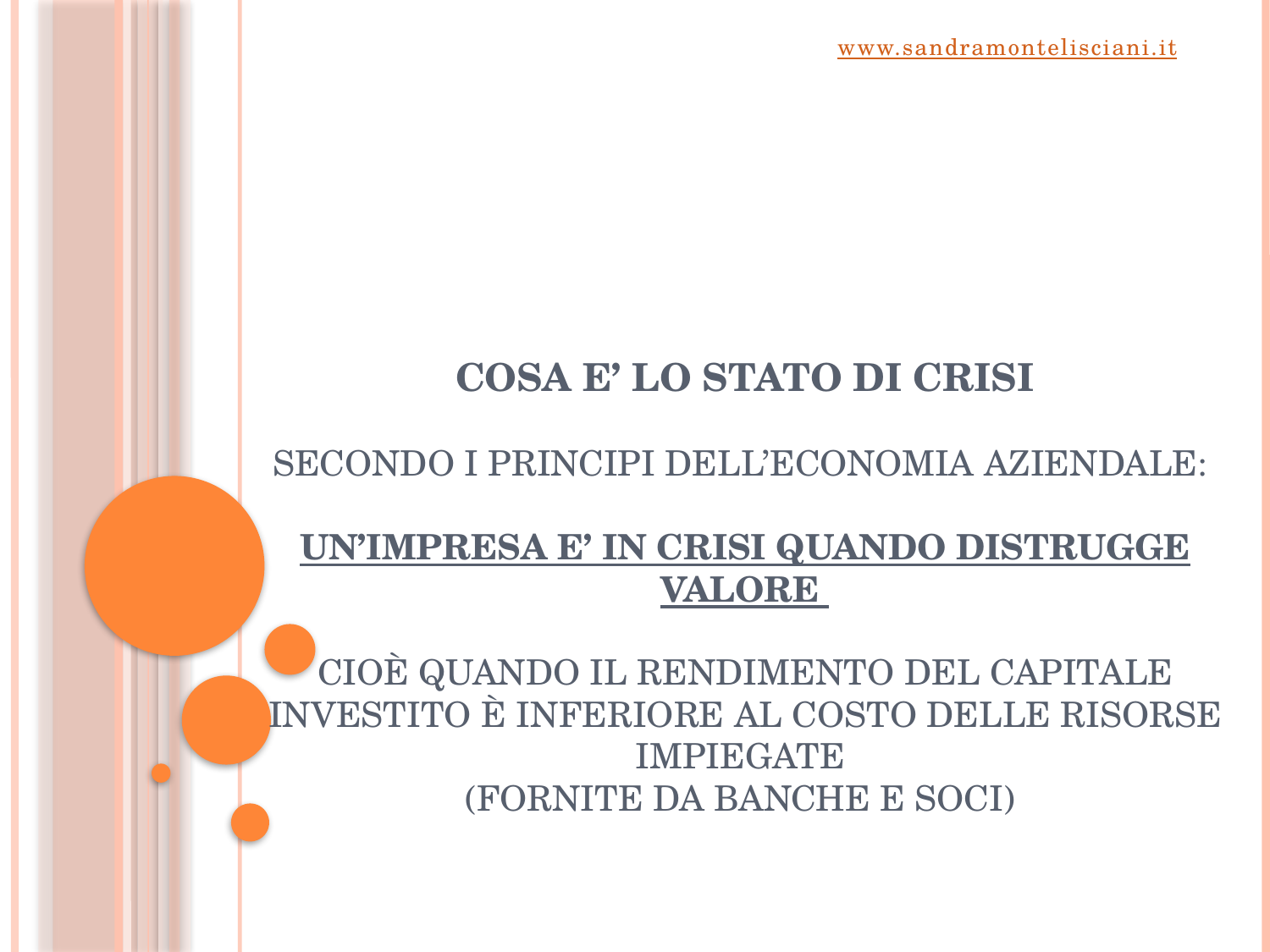

www.sandramontelisciani.it
# Cosa e’ lo stato di crisi Secondo i principi dell’economia aziendale: UN’IMPRESA E’ IN CRISI QUANDO DISTRUGGE VALORE cioè quando il rendimento del capitale investito è inferiore al costo delle risorse impiegate (fornite da Banche e Soci)